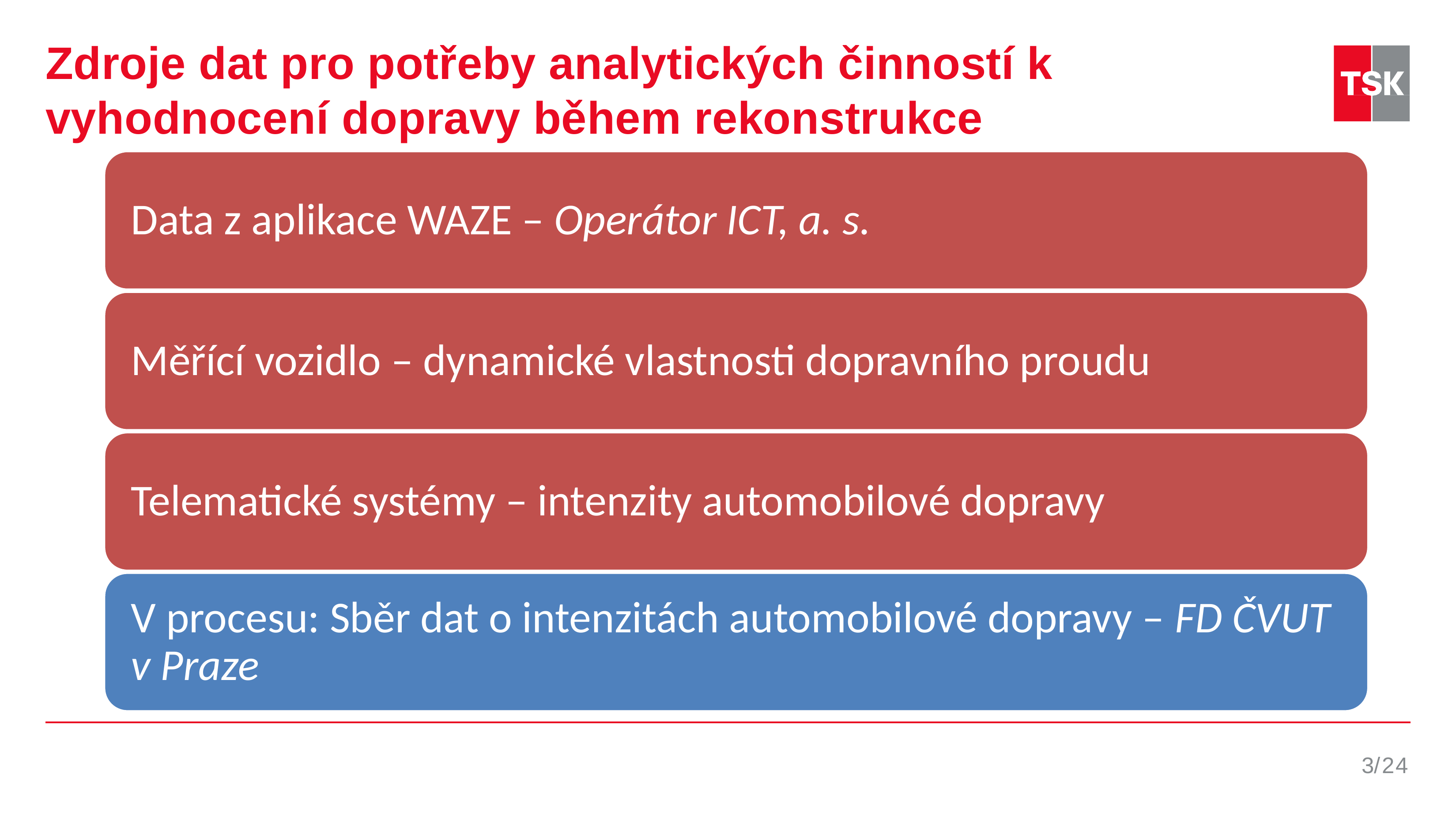

# Zdroje dat pro potřeby analytických činností k vyhodnocení dopravy během rekonstrukce
Data z aplikace WAZE – Operátor ICT, a. s.
Měřící vozidlo – dynamické vlastnosti dopravního proudu
Telematické systémy – intenzity automobilové dopravy
V procesu: Sběr dat o intenzitách automobilové dopravy – FD ČVUT v Praze
3/24